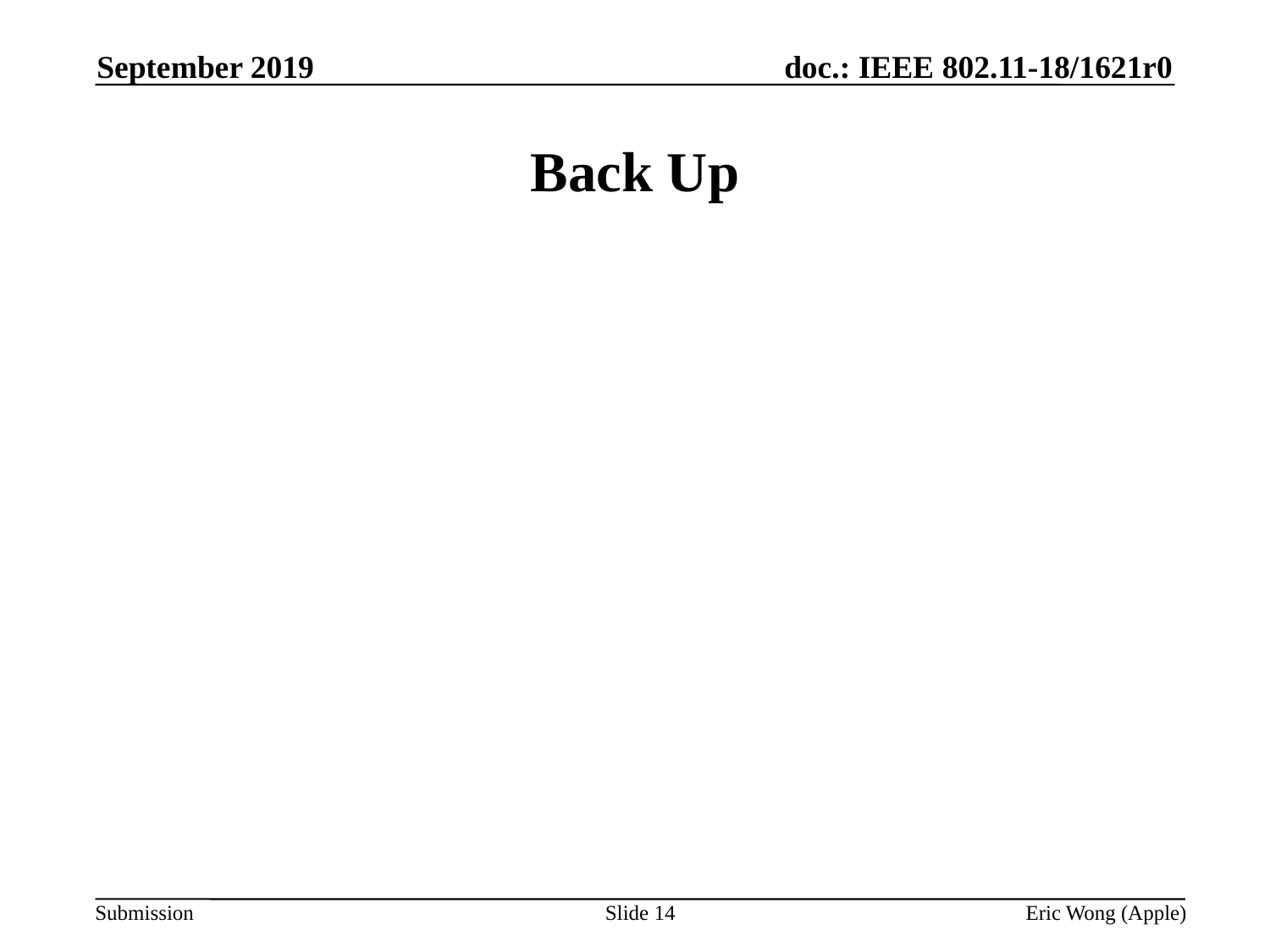

September 2019
# Back Up

Slide 14
Eric Wong (Apple)